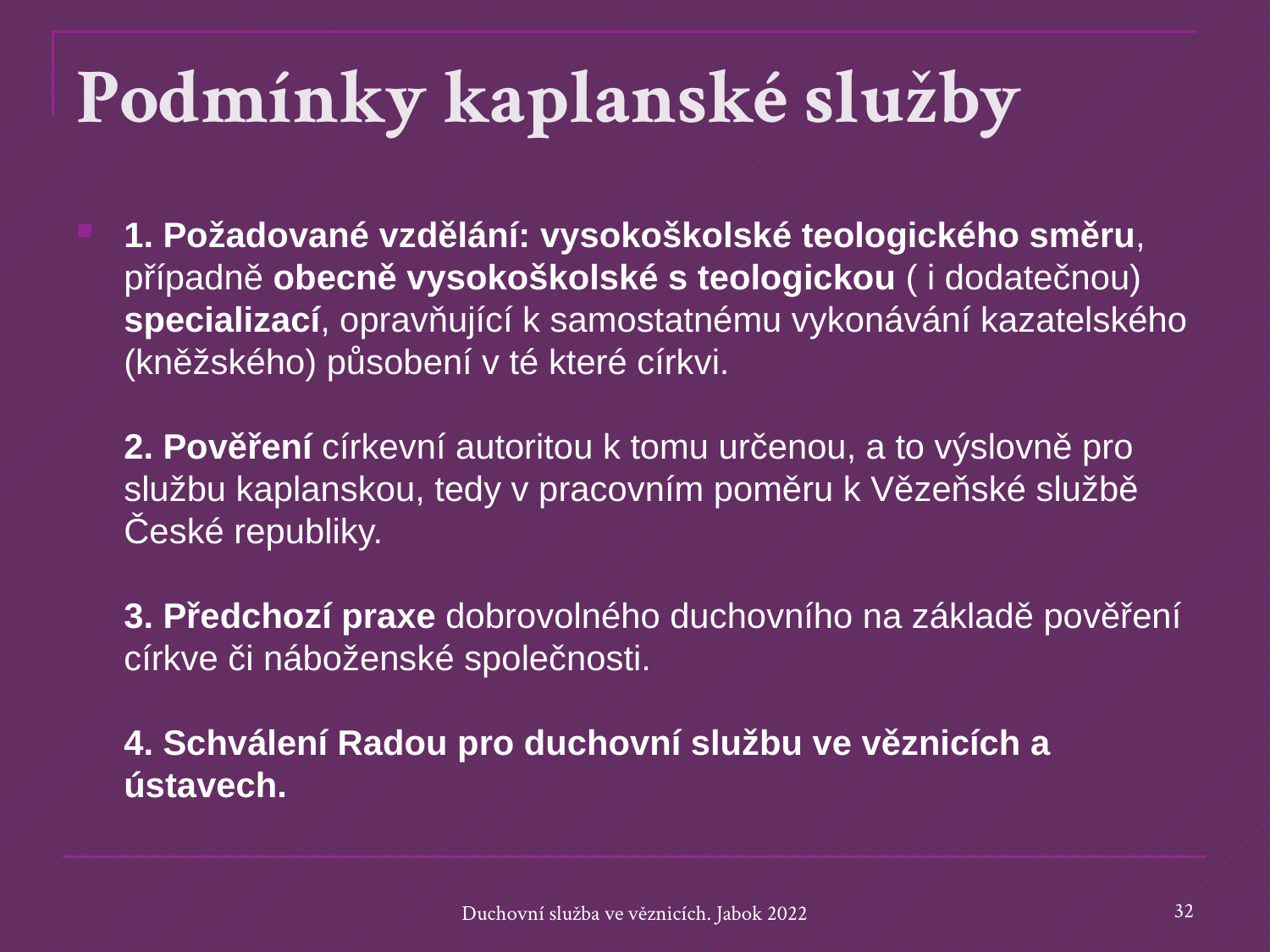

# Podmínky kaplanské služby
1. Požadované vzdělání: vysokoškolské teologického směru, případně obecně vysokoškolské s teologickou ( i dodatečnou) specializací, opravňující k samostatnému vykonávání kazatelského (kněžského) působení v té které církvi.  
2. Pověření církevní autoritou k tomu určenou, a to výslovně pro službu kaplanskou, tedy v pracovním poměru k Vězeňské službě České republiky.
3. Předchozí praxe dobrovolného duchovního na základě pověření církve či náboženské společnosti.
4. Schválení Radou pro duchovní službu ve věznicích a ústavech.

32
Duchovní služba ve věznicích. Jabok 2022